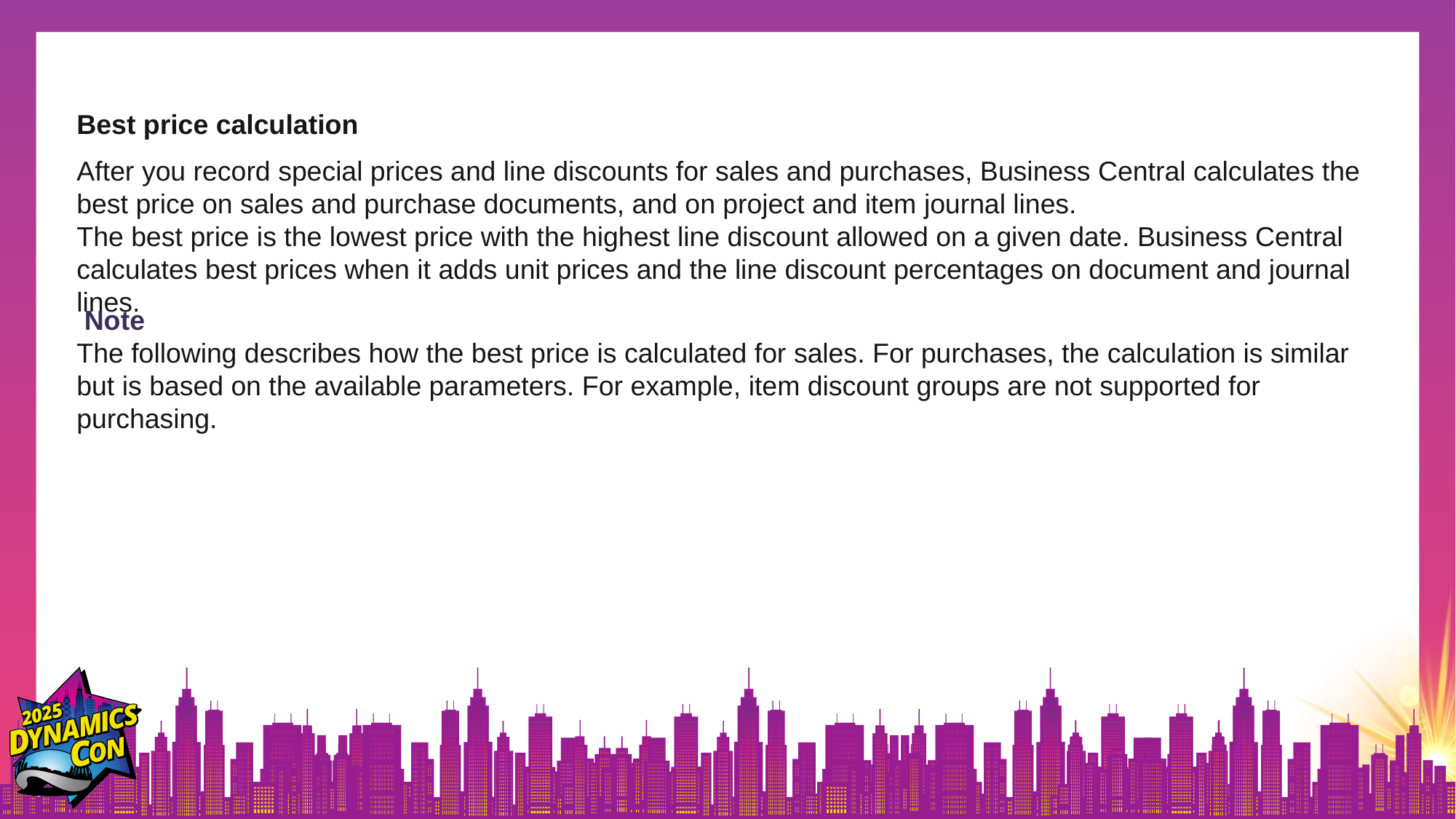

Best price calculation
After you record special prices and line discounts for sales and purchases, Business Central calculates the best price on sales and purchase documents, and on project and item journal lines.
The best price is the lowest price with the highest line discount allowed on a given date. Business Central calculates best prices when it adds unit prices and the line discount percentages on document and journal lines.
 Note
The following describes how the best price is calculated for sales. For purchases, the calculation is similar but is based on the available parameters. For example, item discount groups are not supported for purchasing.